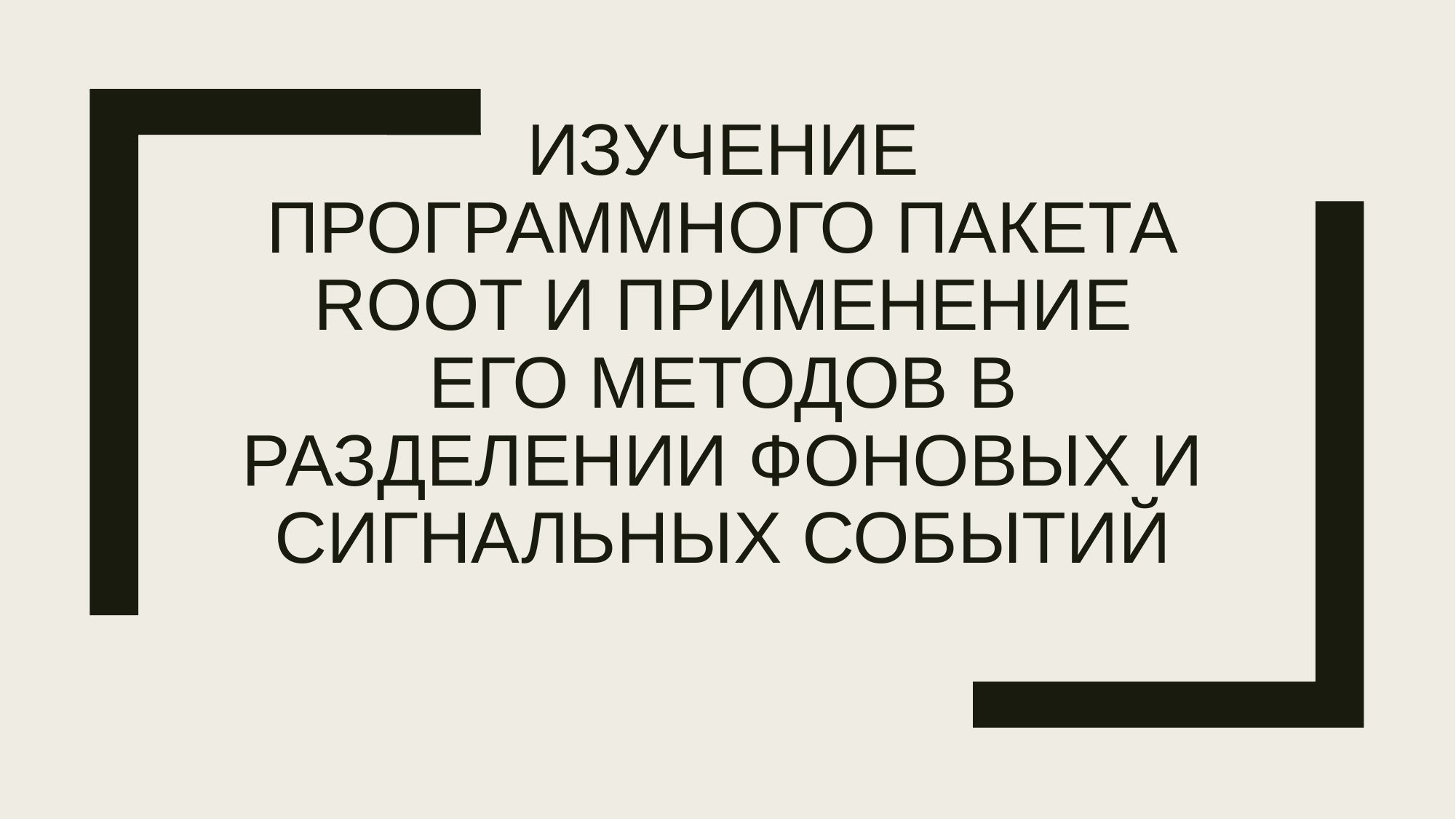

# Изучение программного пакета ROOT и применение его методов в разделении фоновых и сигнальных событий